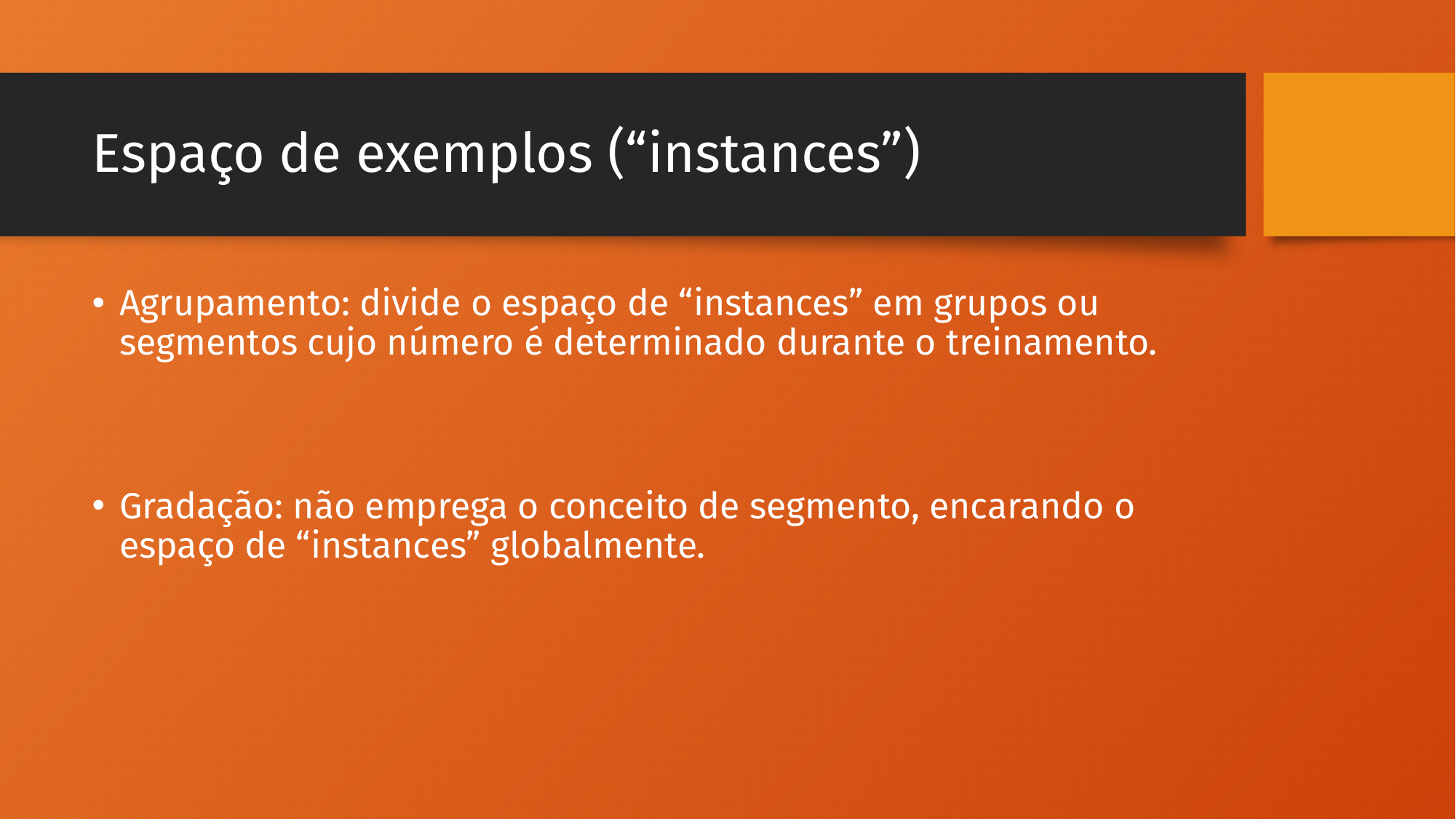

# Espaço de exemplos (“instances”)
Agrupamento: divide o espaço de “instances” em grupos ou segmentos cujo número é determinado durante o treinamento.

Gradação: não emprega o conceito de segmento, encarando o espaço de “instances” globalmente.